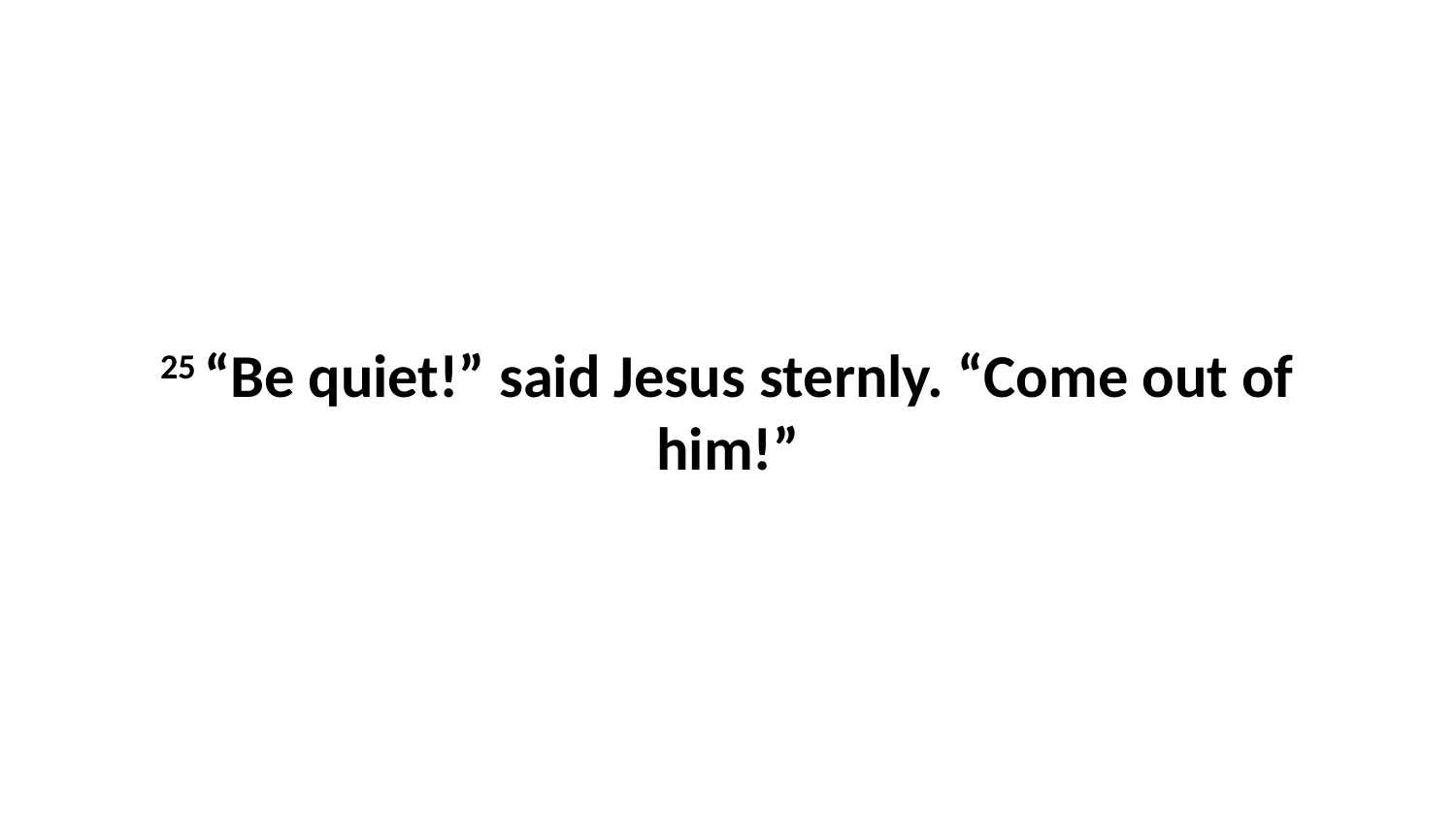

25 “Be quiet!” said Jesus sternly. “Come out of him!”